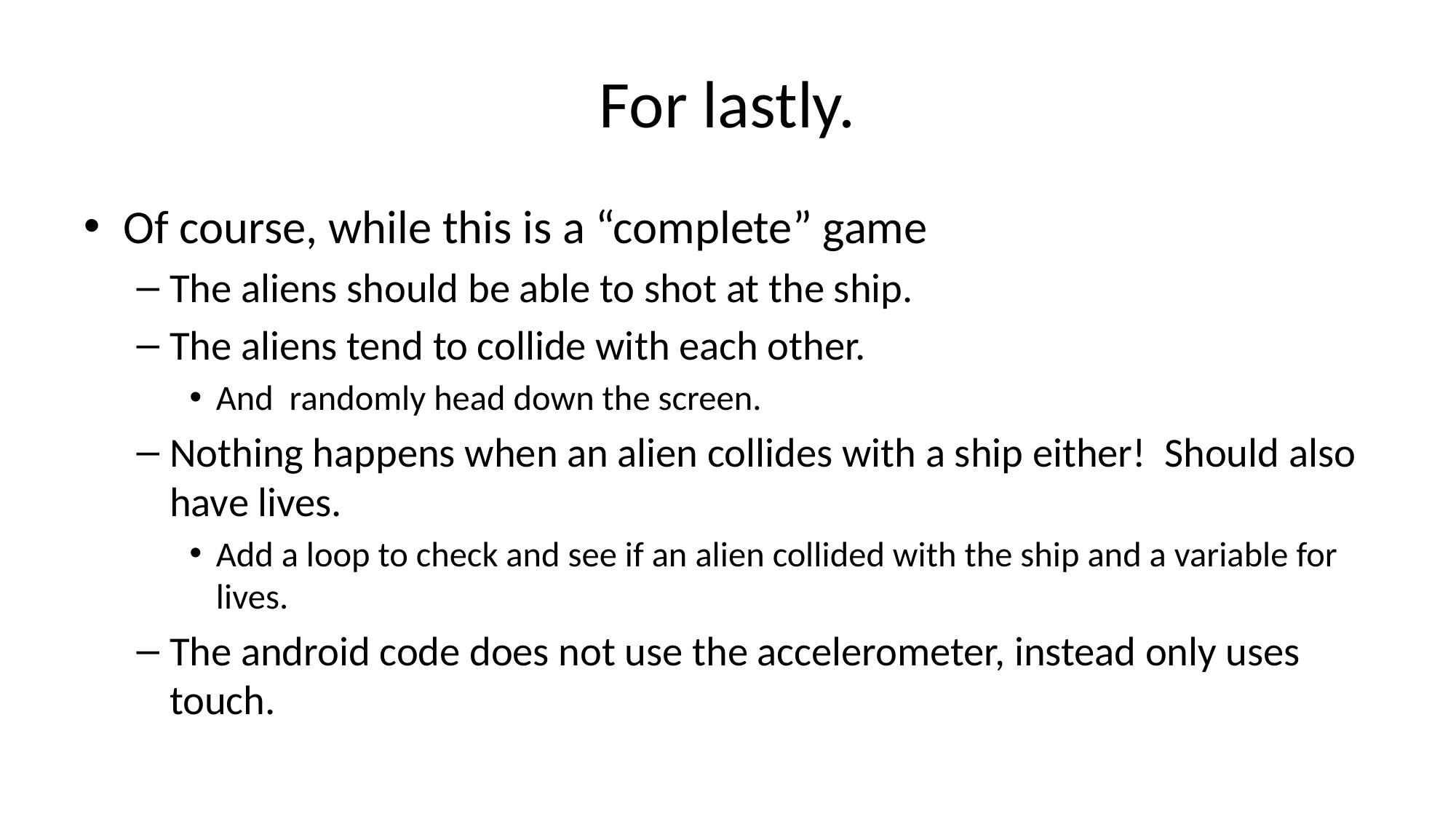

# For lastly.
Of course, while this is a “complete” game
The aliens should be able to shot at the ship.
The aliens tend to collide with each other.
And  randomly head down the screen.
Nothing happens when an alien collides with a ship either!  Should also have lives.
Add a loop to check and see if an alien collided with the ship and a variable for lives.
The android code does not use the accelerometer, instead only uses touch.